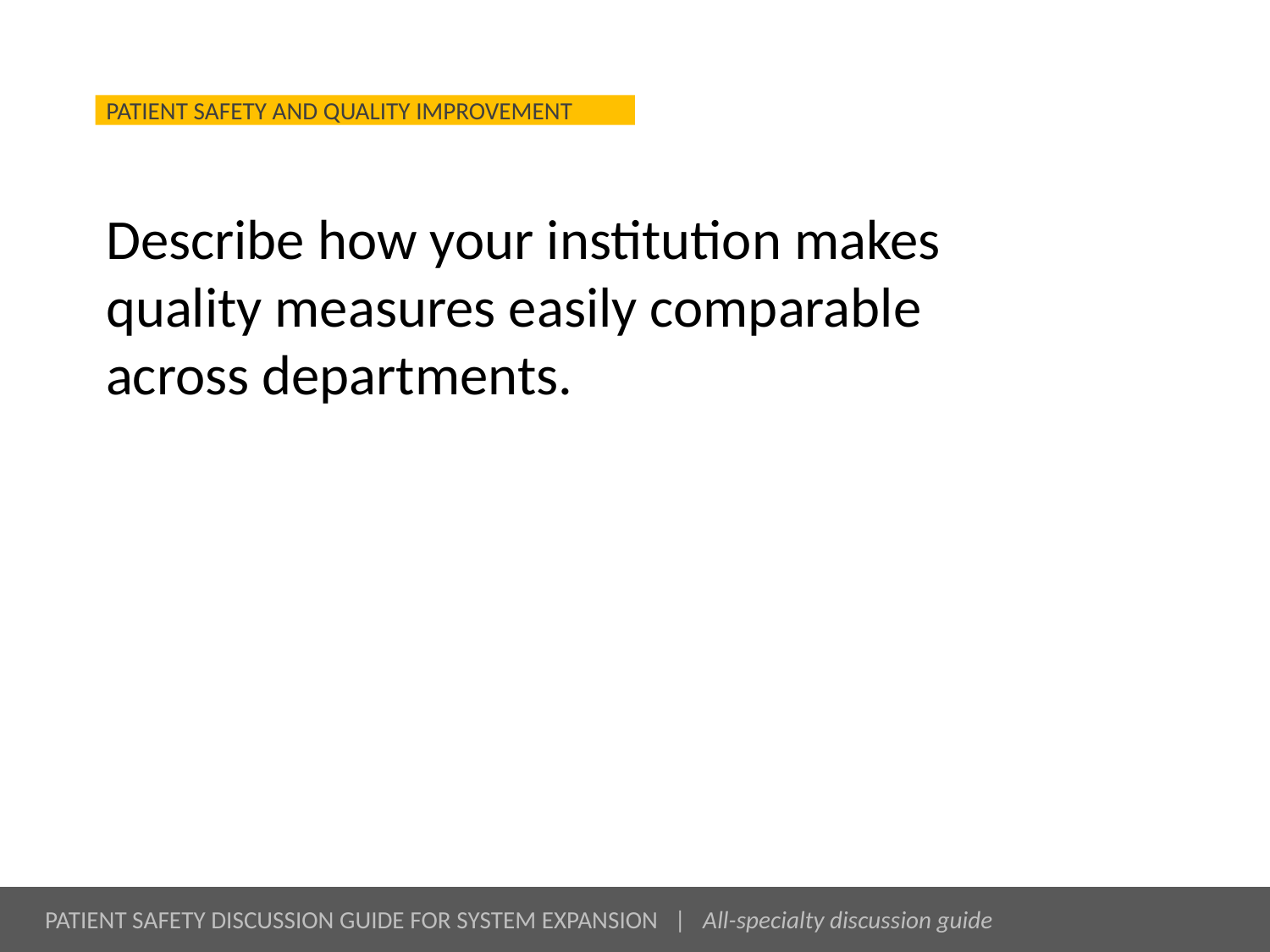

# Describe how your institution makes quality measures easily comparable across departments.